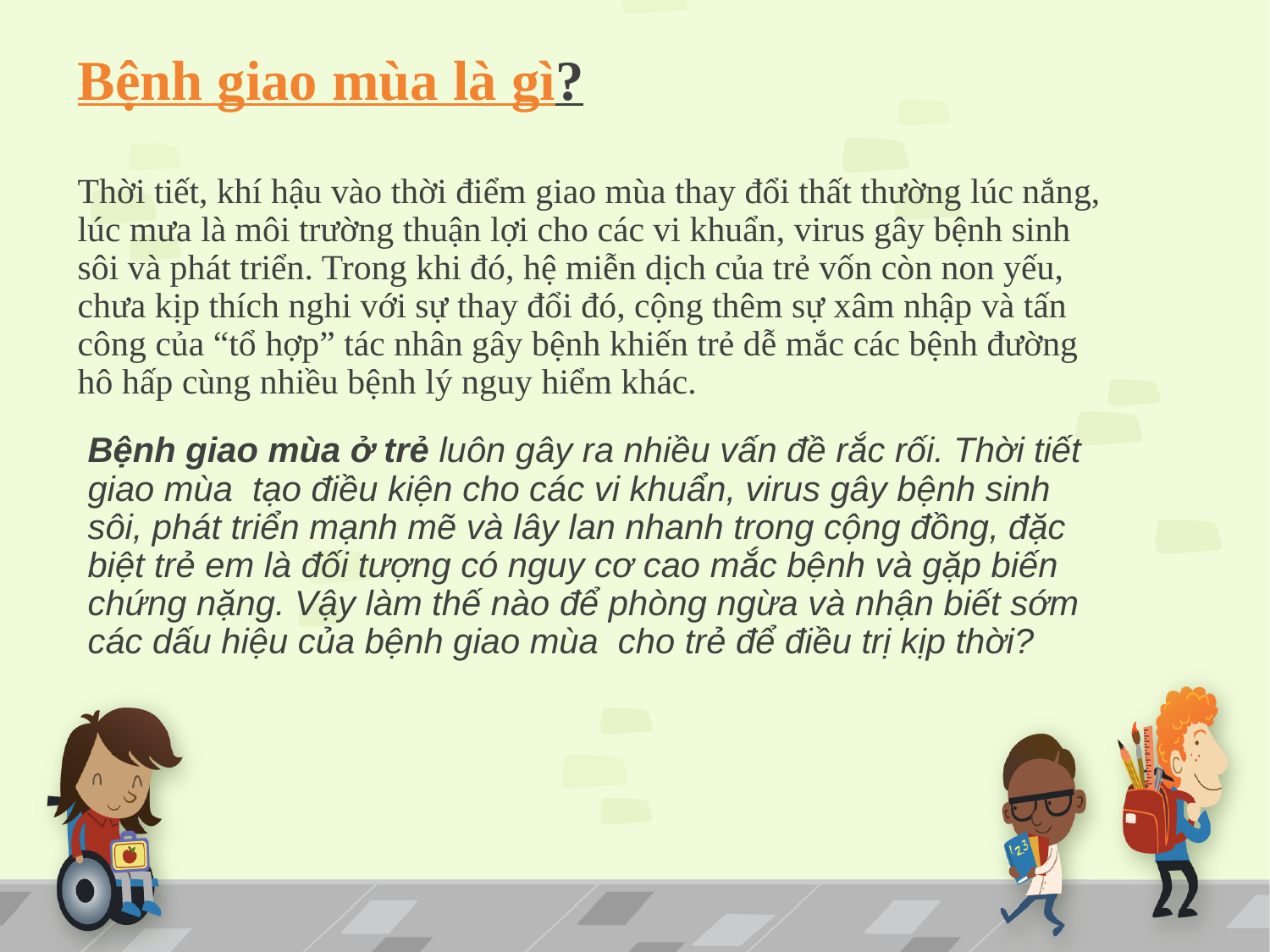

# Bệnh giao mùa là gì?   Thời tiết, khí hậu vào thời điểm giao mùa thay đổi thất thường lúc nắng, lúc mưa là môi trường thuận lợi cho các vi khuẩn, virus gây bệnh sinh sôi và phát triển. Trong khi đó, hệ miễn dịch của trẻ vốn còn non yếu, chưa kịp thích nghi với sự thay đổi đó, cộng thêm sự xâm nhập và tấn công của “tổ hợp” tác nhân gây bệnh khiến trẻ dễ mắc các bệnh đường hô hấp cùng nhiều bệnh lý nguy hiểm khác.
Bệnh giao mùa ở trẻ luôn gây ra nhiều vấn đề rắc rối. Thời tiết giao mùa  tạo điều kiện cho các vi khuẩn, virus gây bệnh sinh sôi, phát triển mạnh mẽ và lây lan nhanh trong cộng đồng, đặc biệt trẻ em là đối tượng có nguy cơ cao mắc bệnh và gặp biến chứng nặng. Vậy làm thế nào để phòng ngừa và nhận biết sớm các dấu hiệu của bệnh giao mùa  cho trẻ để điều trị kịp thời?